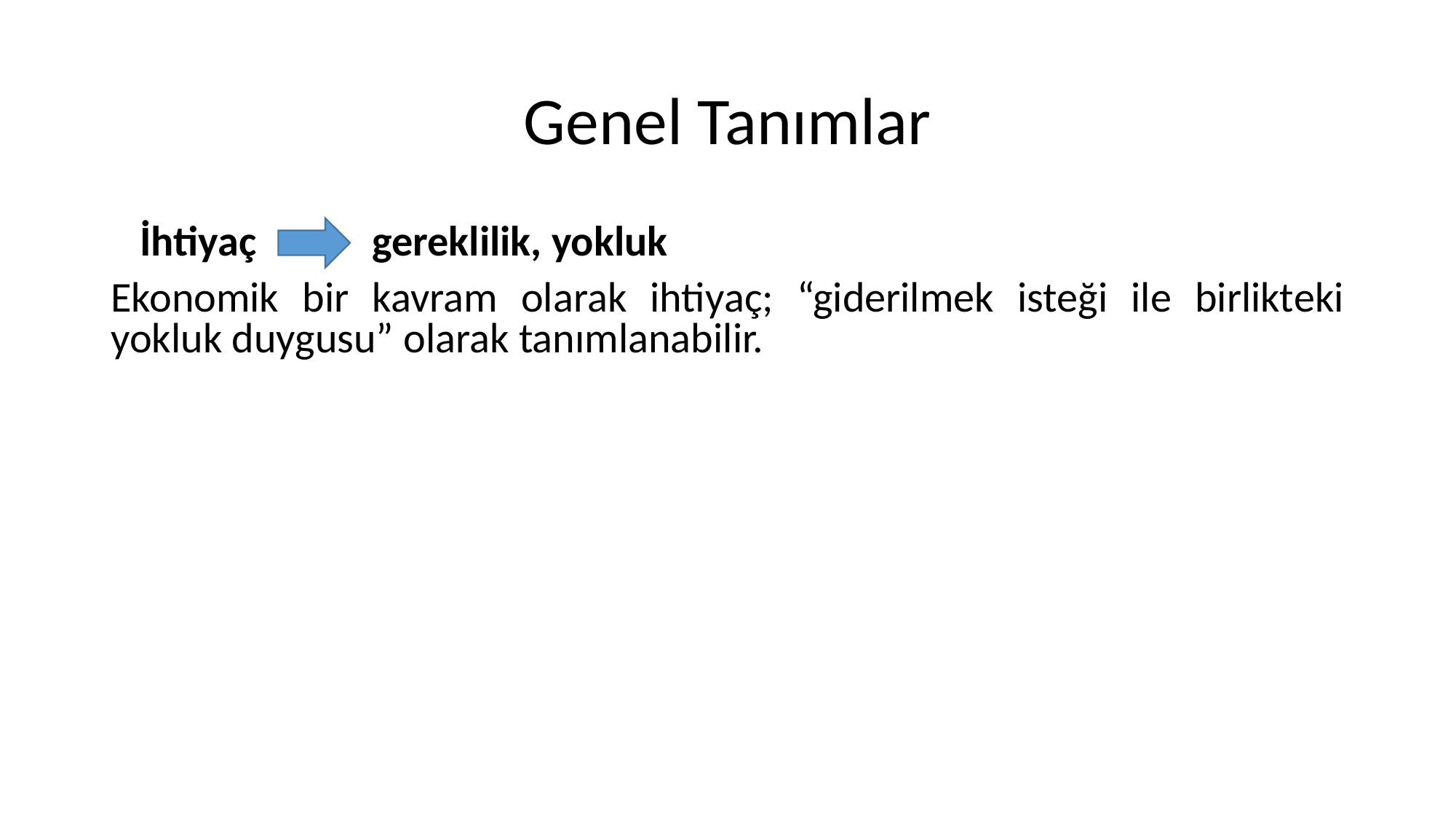

# Genel Tanımlar
   İhtiyaç            gereklilik, yokluk
Ekonomik bir kavram olarak ihtiyaç; “giderilmek isteği ile birlikteki yokluk duygusu” olarak tanımlanabilir.